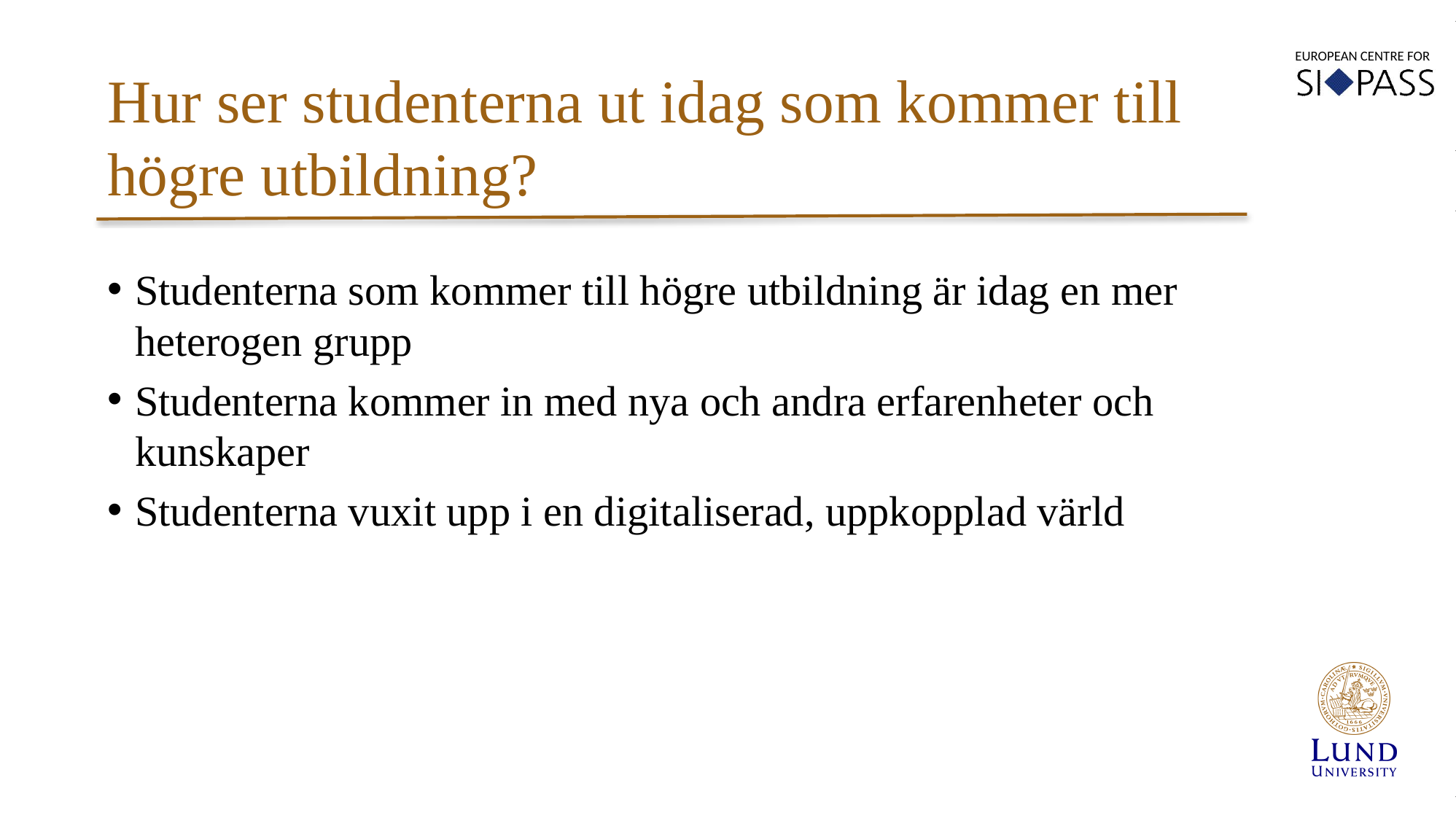

Hur ser studenterna ut idag som kommer till högre utbildning?
Studenterna som kommer till högre utbildning är idag en mer heterogen grupp
Studenterna kommer in med nya och andra erfarenheter och kunskaper
Studenterna vuxit upp i en digitaliserad, uppkopplad värld